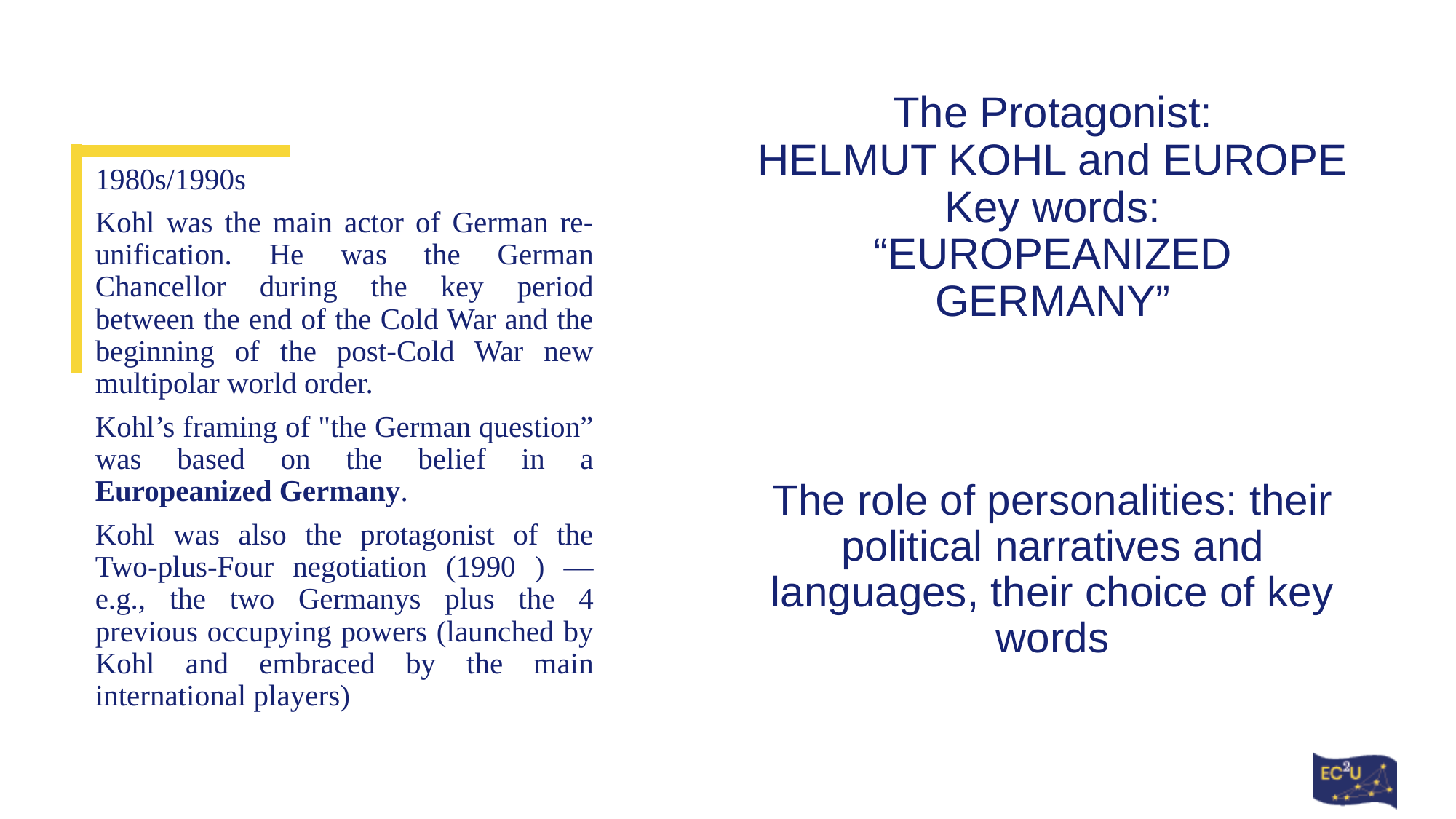

# The Protagonist: HELMUT KOHL and EUROPE Key words: “EUROPEANIZED GERMANY”
1980s/1990s
Kohl was the main actor of German re-unification. He was the German Chancellor during the key period between the end of the Cold War and the beginning of the post-Cold War new multipolar world order.
Kohl’s framing of "the German question” was based on the belief in a Europeanized Germany.
Kohl was also the protagonist of the Two-plus-Four negotiation (1990 ) —e.g., the two Germanys plus the 4 previous occupying powers (launched by Kohl and embraced by the main international players)

The role of personalities: their political narratives and languages, their choice of key words